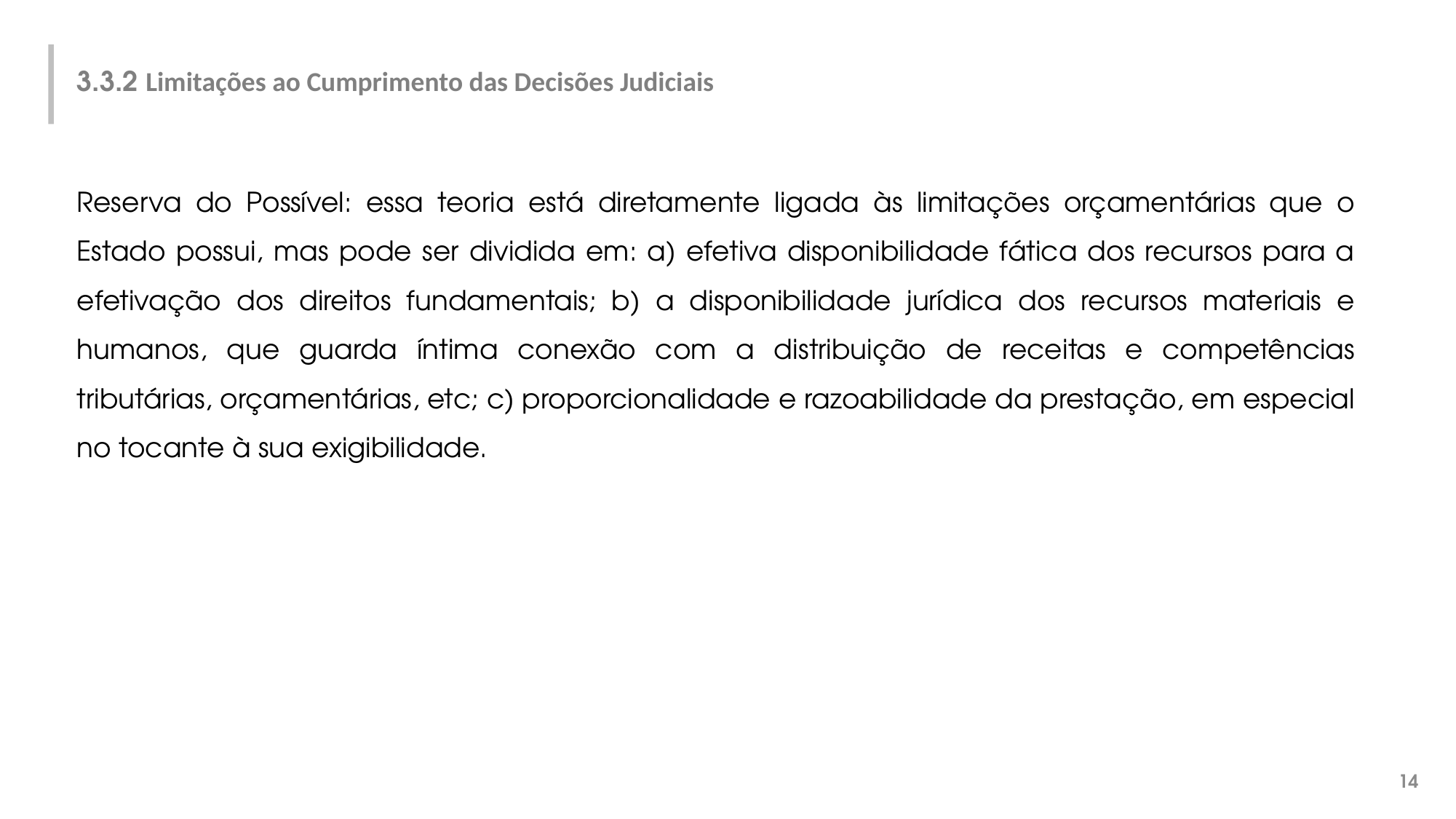

3.3.2 Limitações ao Cumprimento das Decisões Judiciais
Reserva do Possível: essa teoria está diretamente ligada às limitações orçamentárias que o Estado possui, mas pode ser dividida em: a) efetiva disponibilidade fática dos recursos para a efetivação dos direitos fundamentais; b) a disponibilidade jurídica dos recursos materiais e humanos, que guarda íntima conexão com a distribuição de receitas e competências tributárias, orçamentárias, etc; c) proporcionalidade e razoabilidade da prestação, em especial no tocante à sua exigibilidade.
14